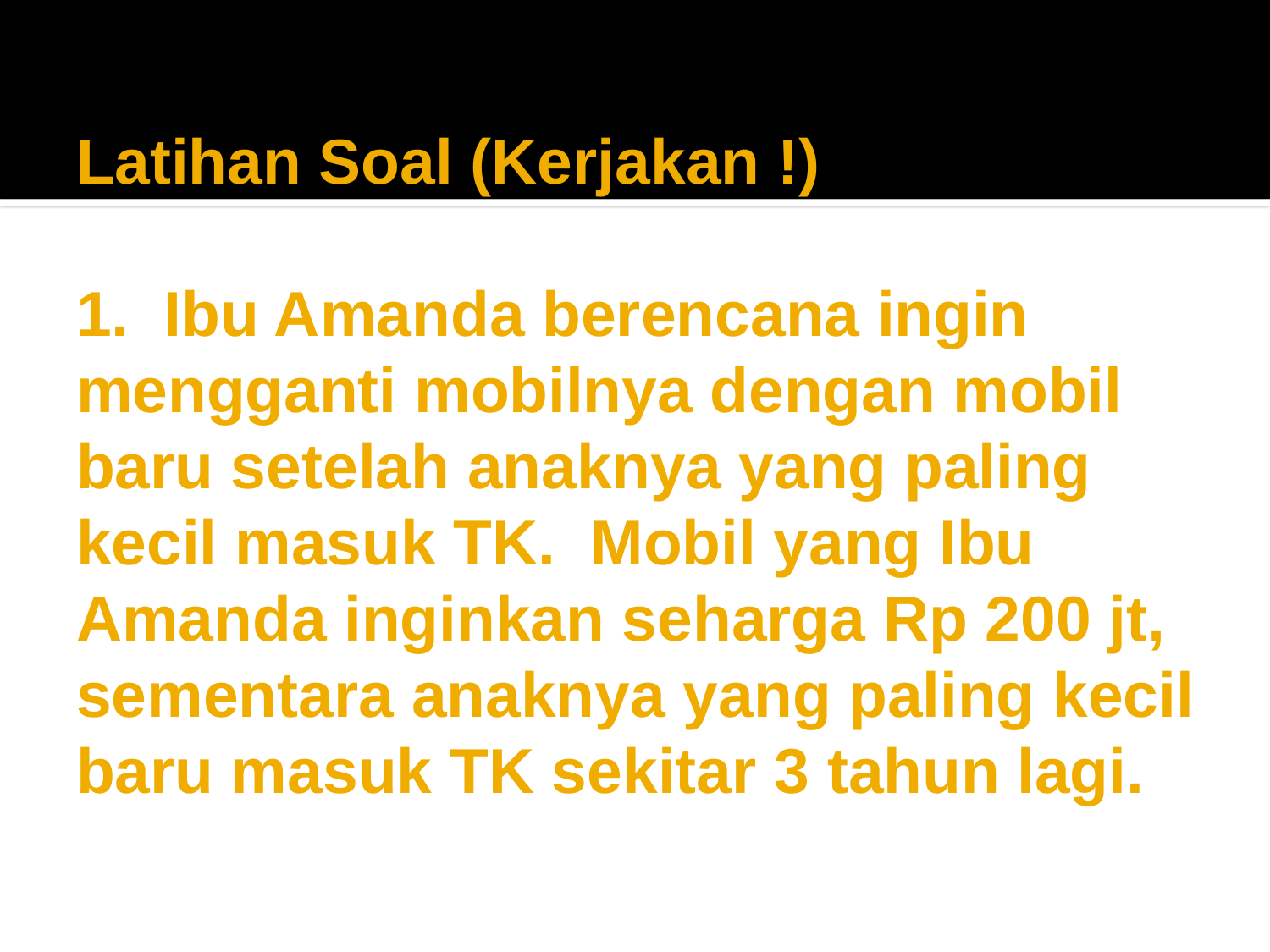

# Latihan Soal (Kerjakan !) 1.  Ibu Amanda berencana ingin mengganti mobilnya dengan mobil baru setelah anaknya yang paling kecil masuk TK.  Mobil yang Ibu Amanda inginkan seharga Rp 200 jt, sementara anaknya yang paling kecil baru masuk TK sekitar 3 tahun lagi.